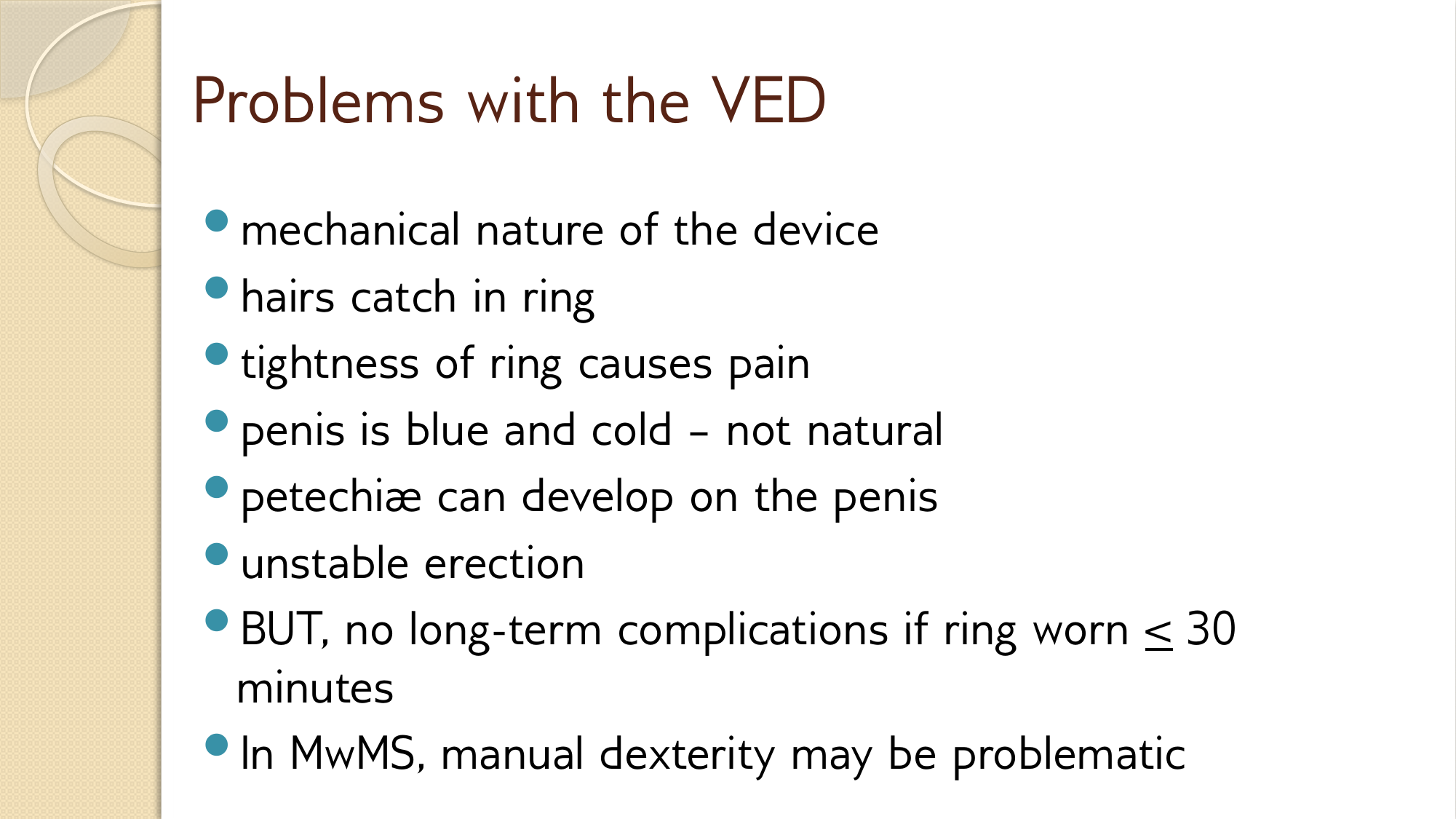

# Problems with the VED
mechanical nature of the device
hairs catch in ring
tightness of ring causes pain
penis is blue and cold – not natural
petechiae can develop on the penis
unstable erection
BUT, no long-term complications if ring worn < 30 minutes
In MwMS, manual dexterity may be problematic